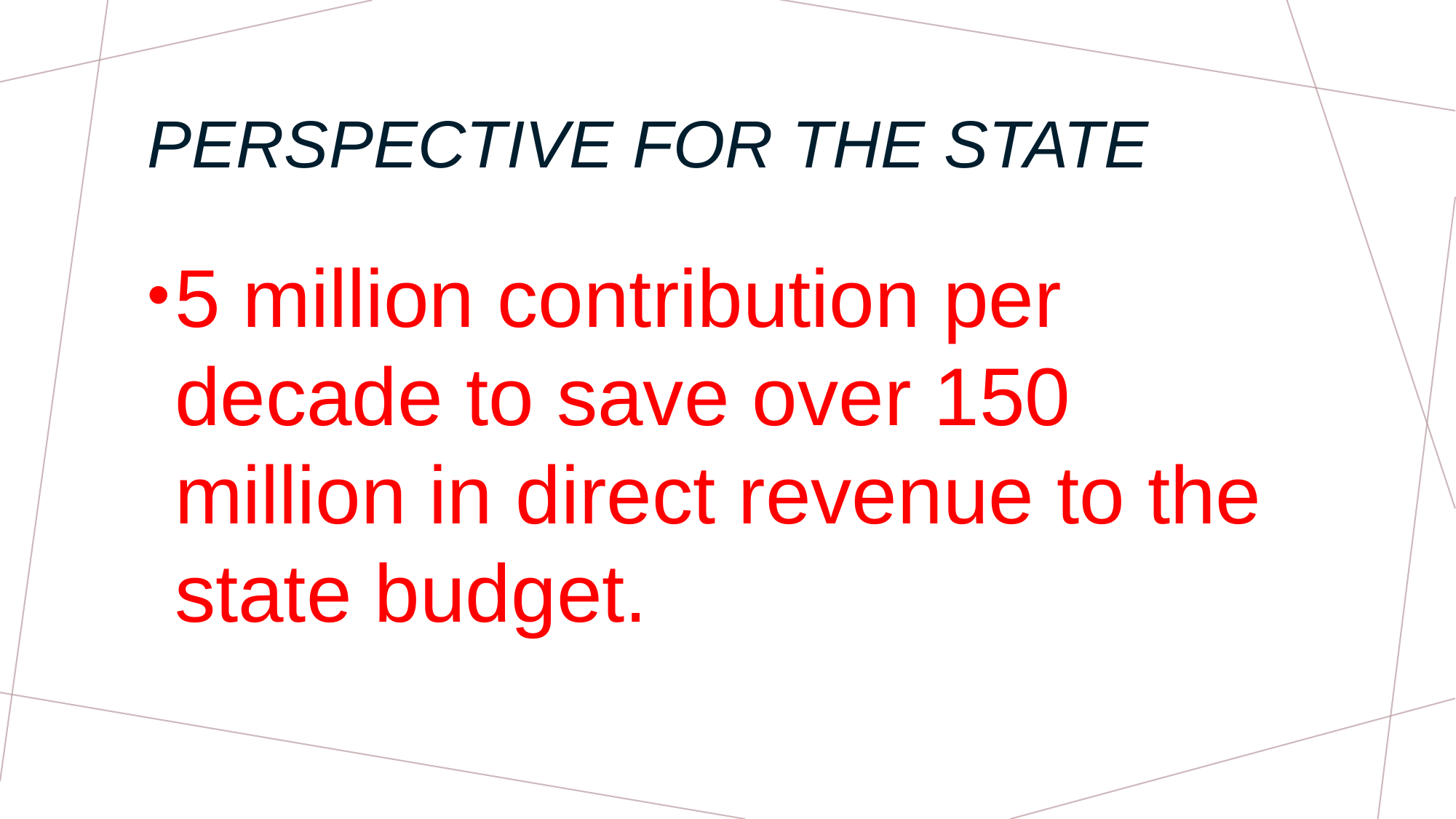

# Perspective for the state
5 million contribution per decade to save over 150 million in direct revenue to the state budget.